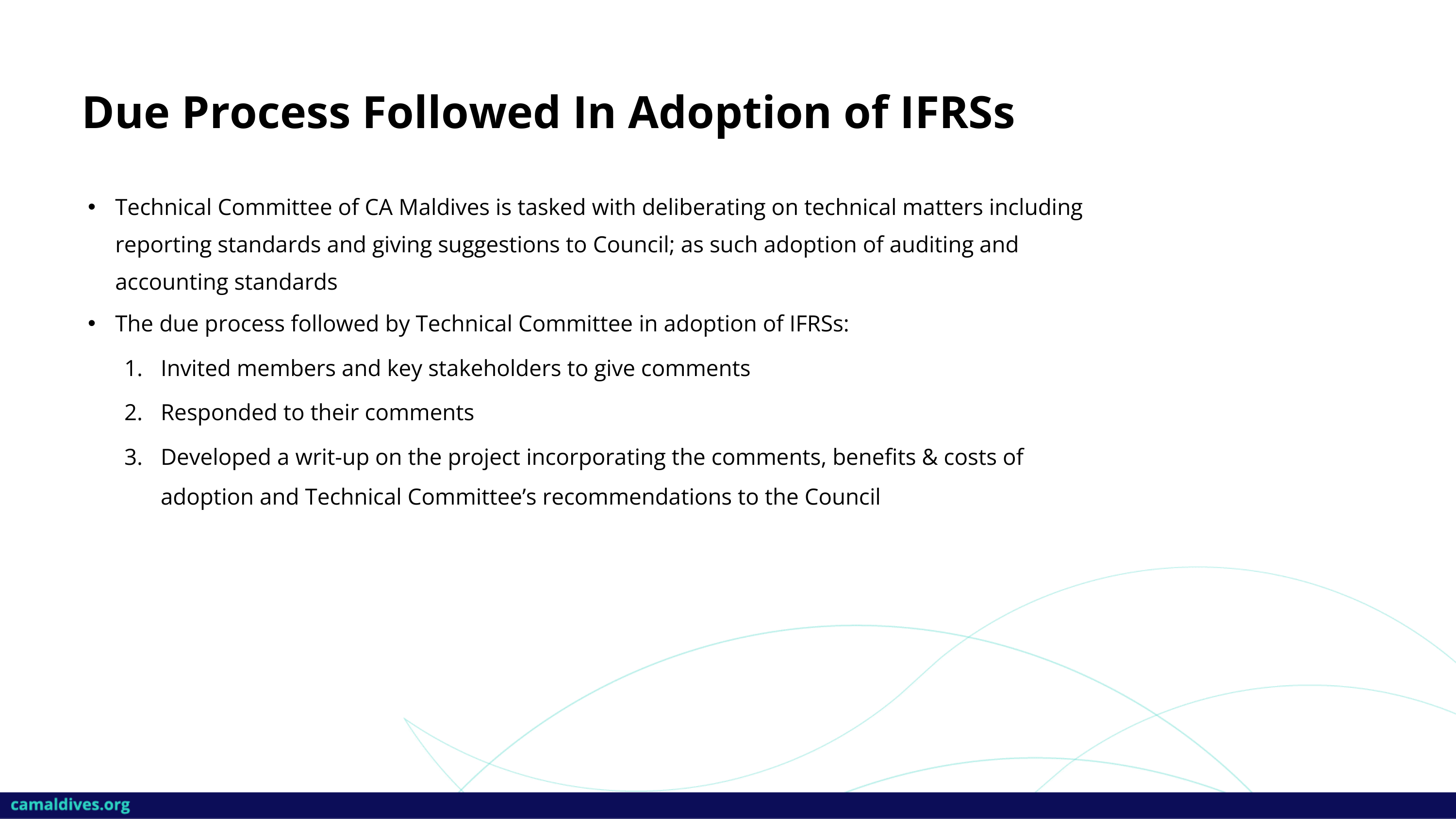

Due Process Followed In Adoption of IFRSs
Technical Committee of CA Maldives is tasked with deliberating on technical matters including reporting standards and giving suggestions to Council; as such adoption of auditing and accounting standards
The due process followed by Technical Committee in adoption of IFRSs:
Invited members and key stakeholders to give comments
Responded to their comments
Developed a writ-up on the project incorporating the comments, benefits & costs of adoption and Technical Committee’s recommendations to the Council